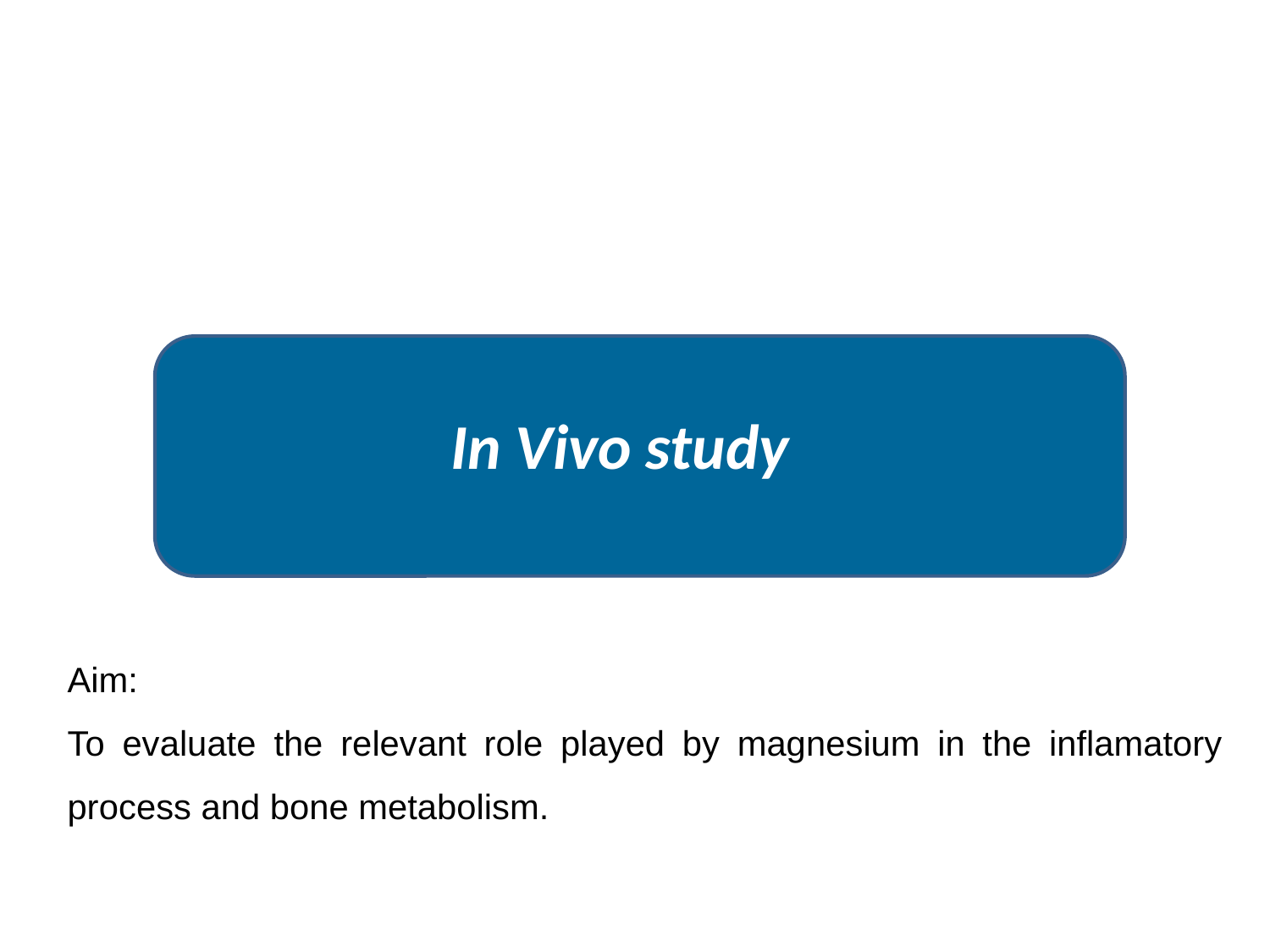

In Vivo study
Aim:
To evaluate the relevant role played by magnesium in the inflamatory process and bone metabolism.